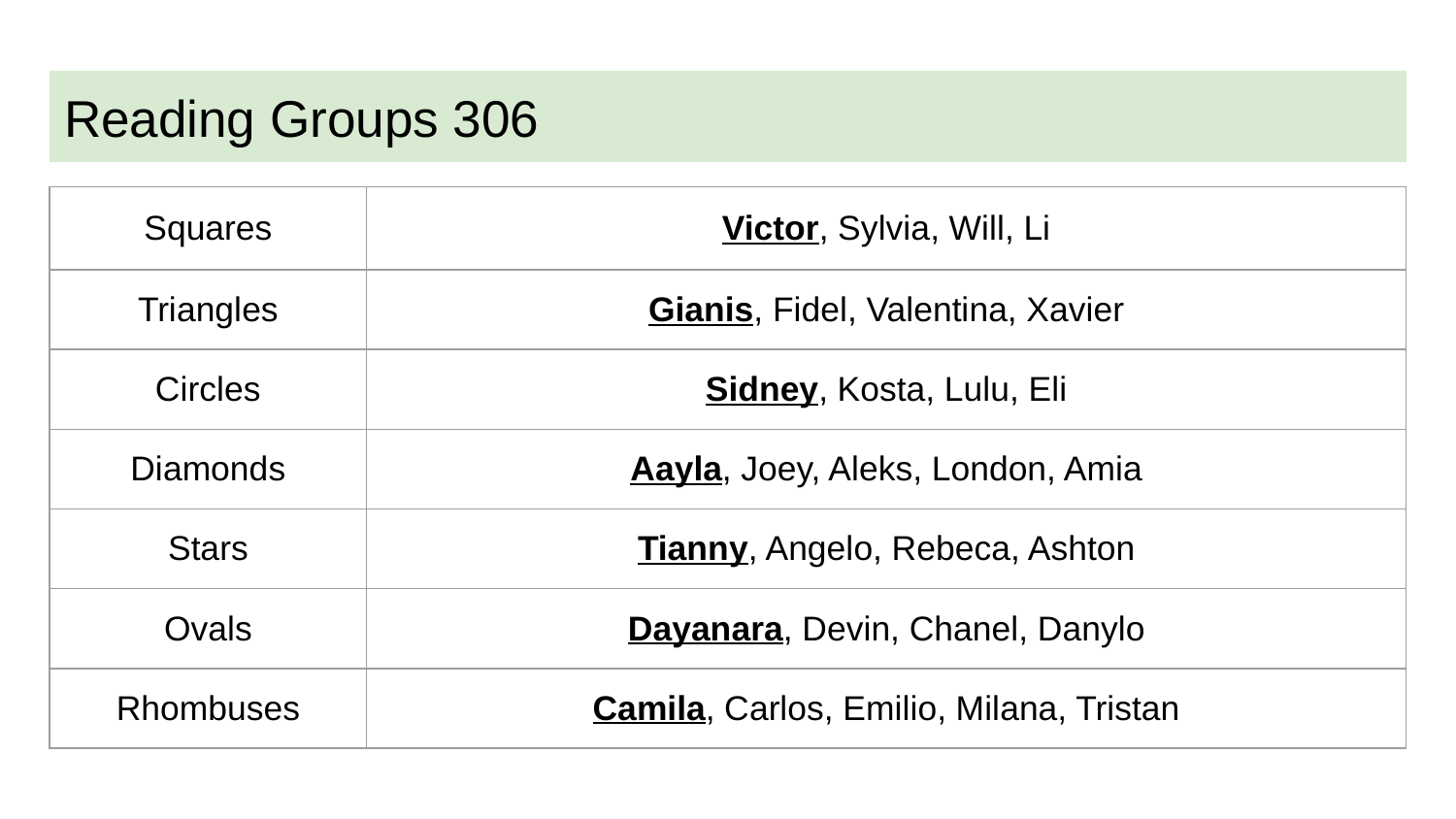

# Reading Groups 306
| Squares | Victor, Sylvia, Will, Li |
| --- | --- |
| Triangles | Gianis, Fidel, Valentina, Xavier |
| Circles | Sidney, Kosta, Lulu, Eli |
| Diamonds | Aayla, Joey, Aleks, London, Amia |
| Stars | Tianny, Angelo, Rebeca, Ashton |
| Ovals | Dayanara, Devin, Chanel, Danylo |
| Rhombuses | Camila, Carlos, Emilio, Milana, Tristan |